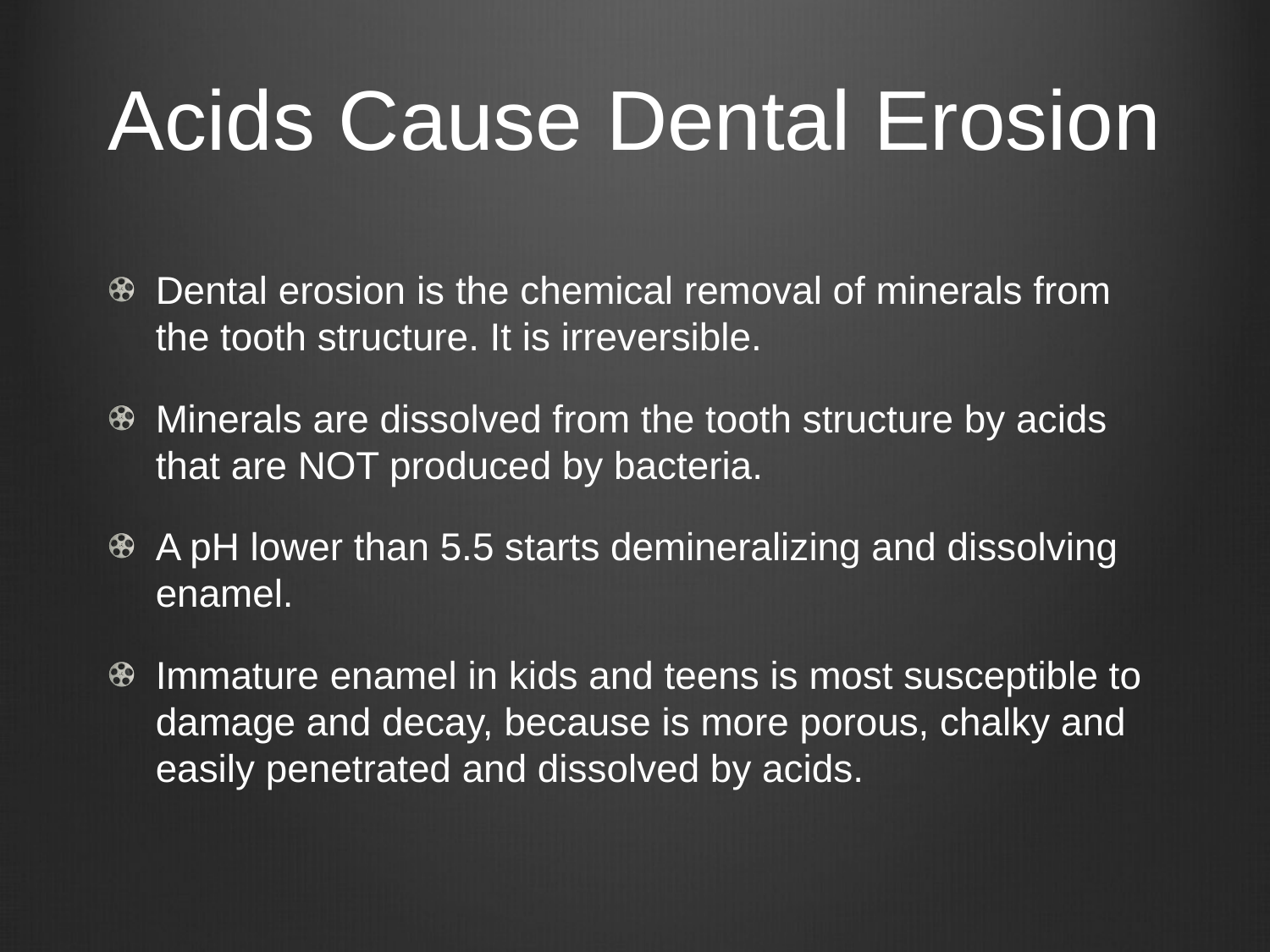

# Acids Cause Dental Erosion
Dental erosion is the chemical removal of minerals from the tooth structure. It is irreversible.
Minerals are dissolved from the tooth structure by acids that are NOT produced by bacteria.
A pH lower than 5.5 starts demineralizing and dissolving enamel.
Immature enamel in kids and teens is most susceptible to damage and decay, because is more porous, chalky and easily penetrated and dissolved by acids.